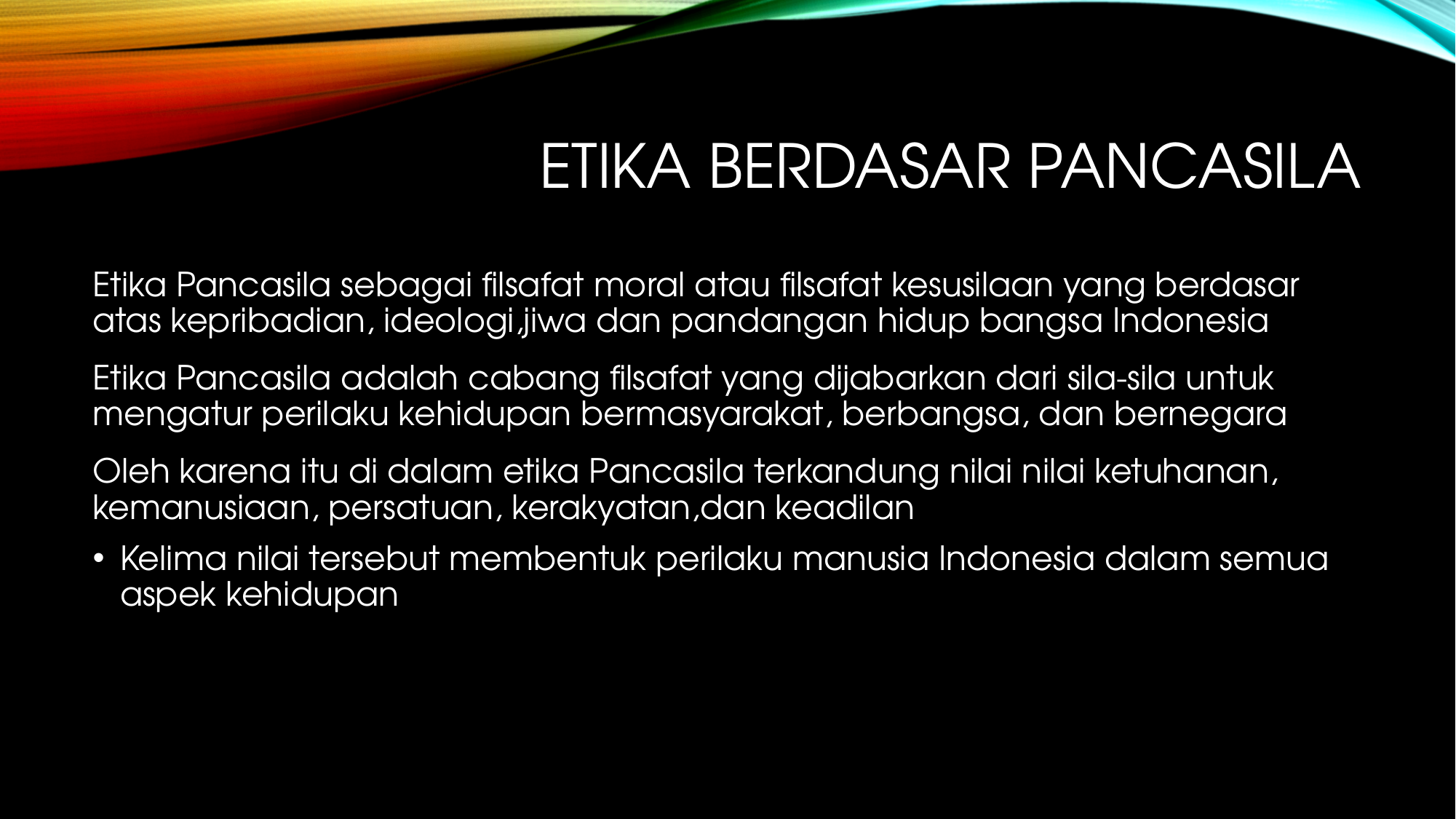

# ETIKA berdasar Pancasila
Etika Pancasila sebagai filsafat moral atau filsafat kesusilaan yang berdasar atas kepribadian, ideologi,jiwa dan pandangan hidup bangsa Indonesia
Etika Pancasila adalah cabang filsafat yang dijabarkan dari sila-sila untuk mengatur perilaku kehidupan bermasyarakat, berbangsa, dan bernegara
Oleh karena itu di dalam etika Pancasila terkandung nilai nilai ketuhanan, kemanusiaan, persatuan, kerakyatan,dan keadilan
Kelima nilai tersebut membentuk perilaku manusia Indonesia dalam semua aspek kehidupan